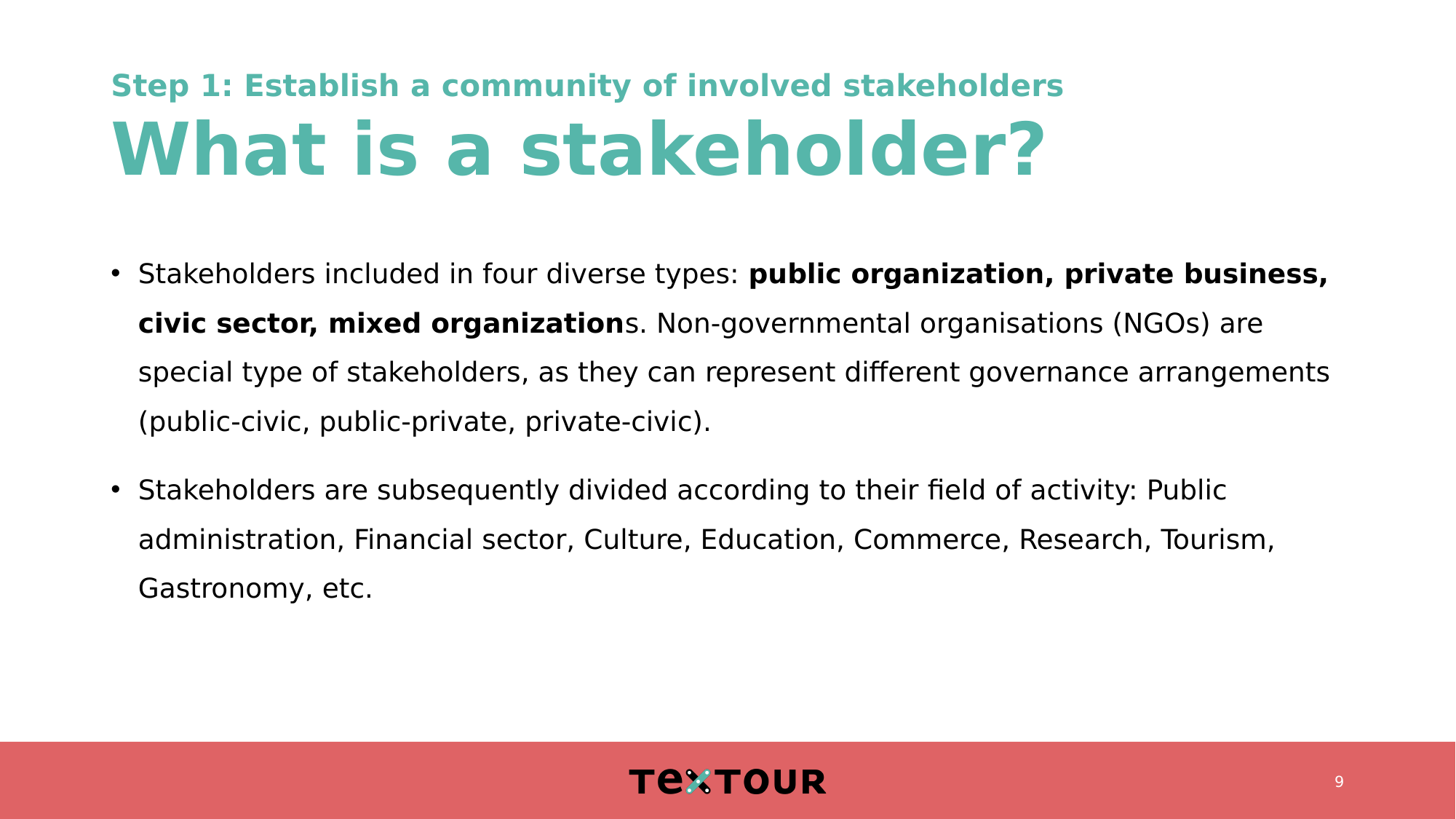

# Step 1: Establish a community of involved stakeholders What is a stakeholder?
Stakeholders included in four diverse types: public organization, private business, civic sector, mixed organizations. Non-governmental organisations (NGOs) are special type of stakeholders, as they can represent different governance arrangements (public-civic, public-private, private-civic).
Stakeholders are subsequently divided according to their field of activity: Public administration, Financial sector, Culture, Education, Commerce, Research, Tourism, Gastronomy, etc.

9